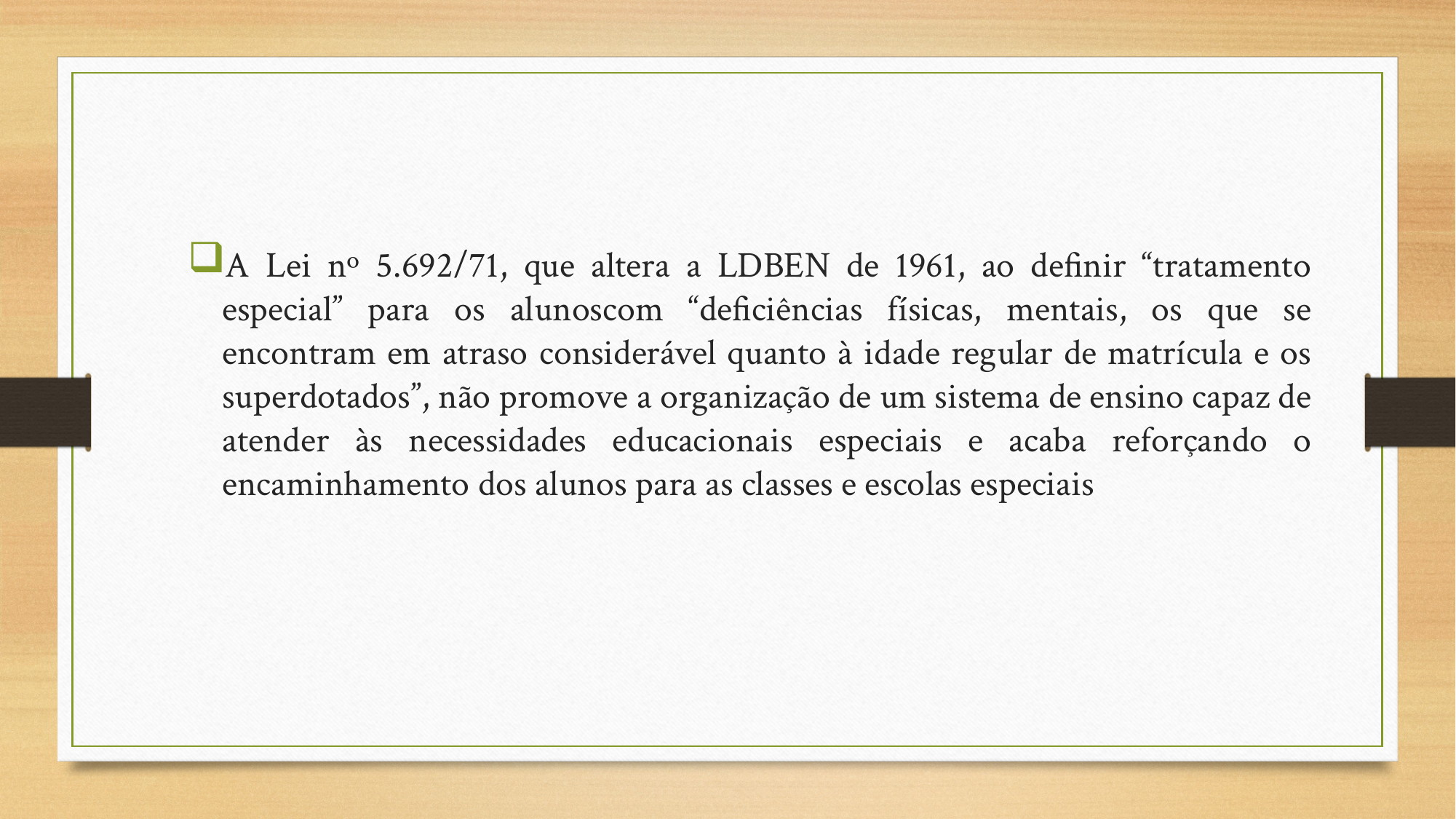

A Lei nº 5.692/71, que altera a LDBEN de 1961, ao definir “tratamento especial” para os alunoscom “deficiências físicas, mentais, os que se encontram em atraso considerável quanto à idade regular de matrícula e os superdotados”, não promove a organização de um sistema de ensino capaz de atender às necessidades educacionais especiais e acaba reforçando o encaminhamento dos alunos para as classes e escolas especiais